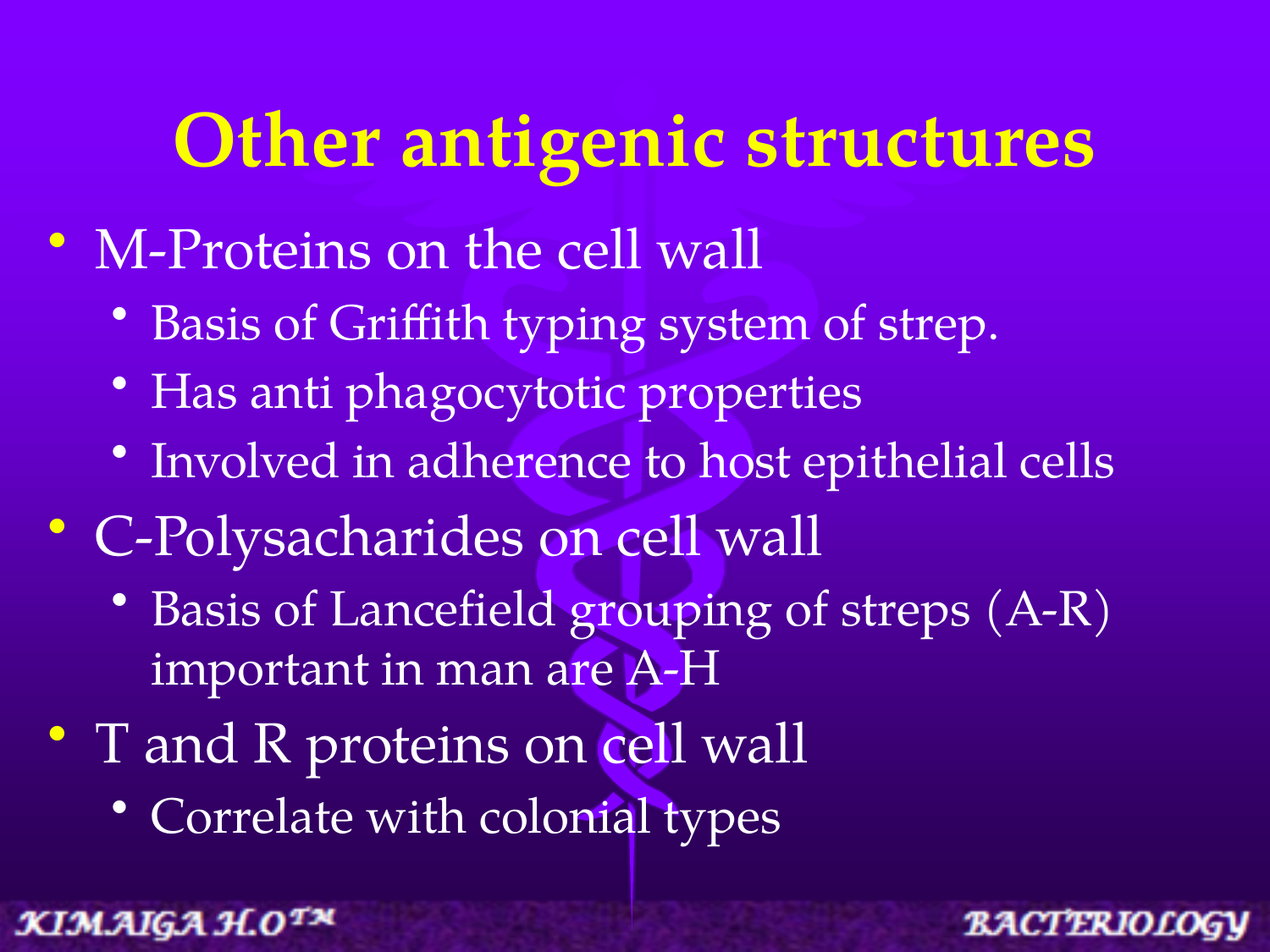

# Other antigenic structures
M-Proteins on the cell wall
Basis of Griffith typing system of strep.
Has anti phagocytotic properties
Involved in adherence to host epithelial cells
C-Polysacharides on cell wall
Basis of Lancefield grouping of streps (A-R) important in man are A-H
T and R proteins on cell wall
Correlate with colonial types